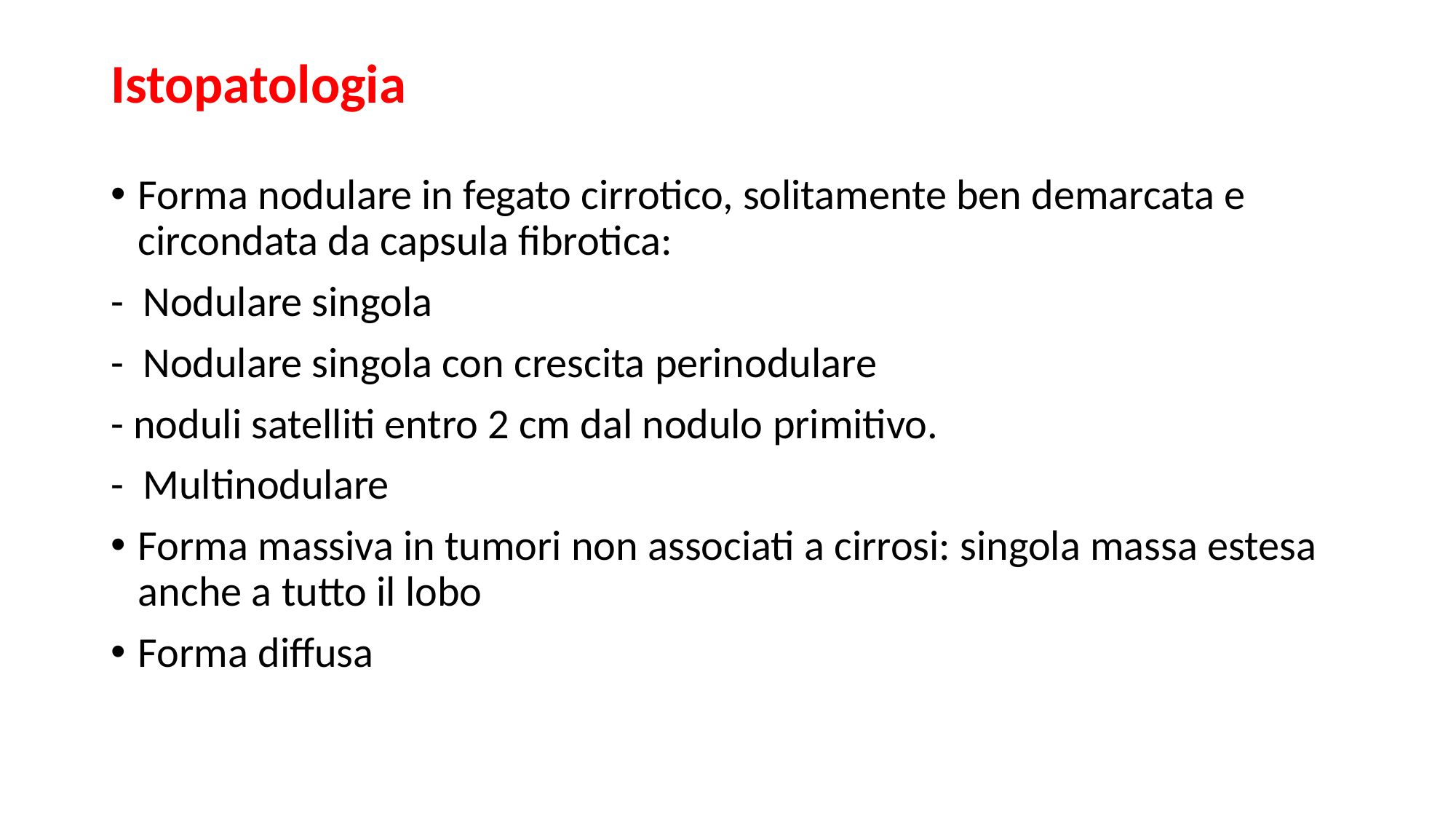

# Istopatologia
Forma nodulare in fegato cirrotico, solitamente ben demarcata e circondata da capsula fibrotica:
-  Nodulare singola
-  Nodulare singola con crescita perinodulare
- noduli satelliti entro 2 cm dal nodulo primitivo.
-  Multinodulare
Forma massiva in tumori non associati a cirrosi: singola massa estesa anche a tutto il lobo
Forma diffusa